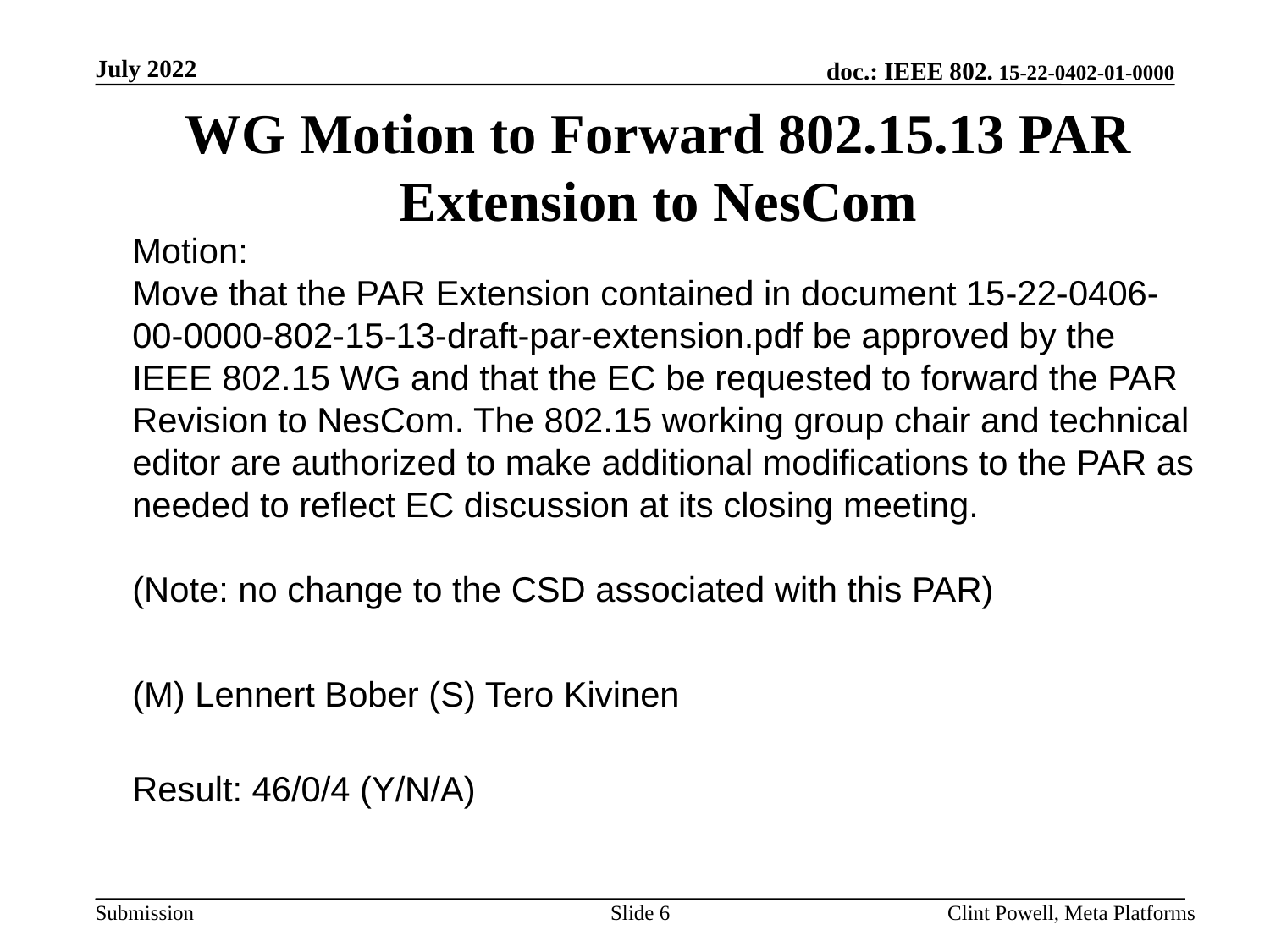

July 2022
WG Motion to Forward 802.15.13 PAR Extension to NesCom
Motion:
Move that the PAR Extension contained in document 15-22-0406-00-0000-802-15-13-draft-par-extension.pdf be approved by the IEEE 802.15 WG and that the EC be requested to forward the PAR Revision to NesCom. The 802.15 working group chair and technical editor are authorized to make additional modifications to the PAR as needed to reflect EC discussion at its closing meeting.

(Note: no change to the CSD associated with this PAR)

(M) Lennert Bober (S) Tero Kivinen
Result: 46/0/4 (Y/N/A)

Slide 6
Clint Powell, Meta Platforms